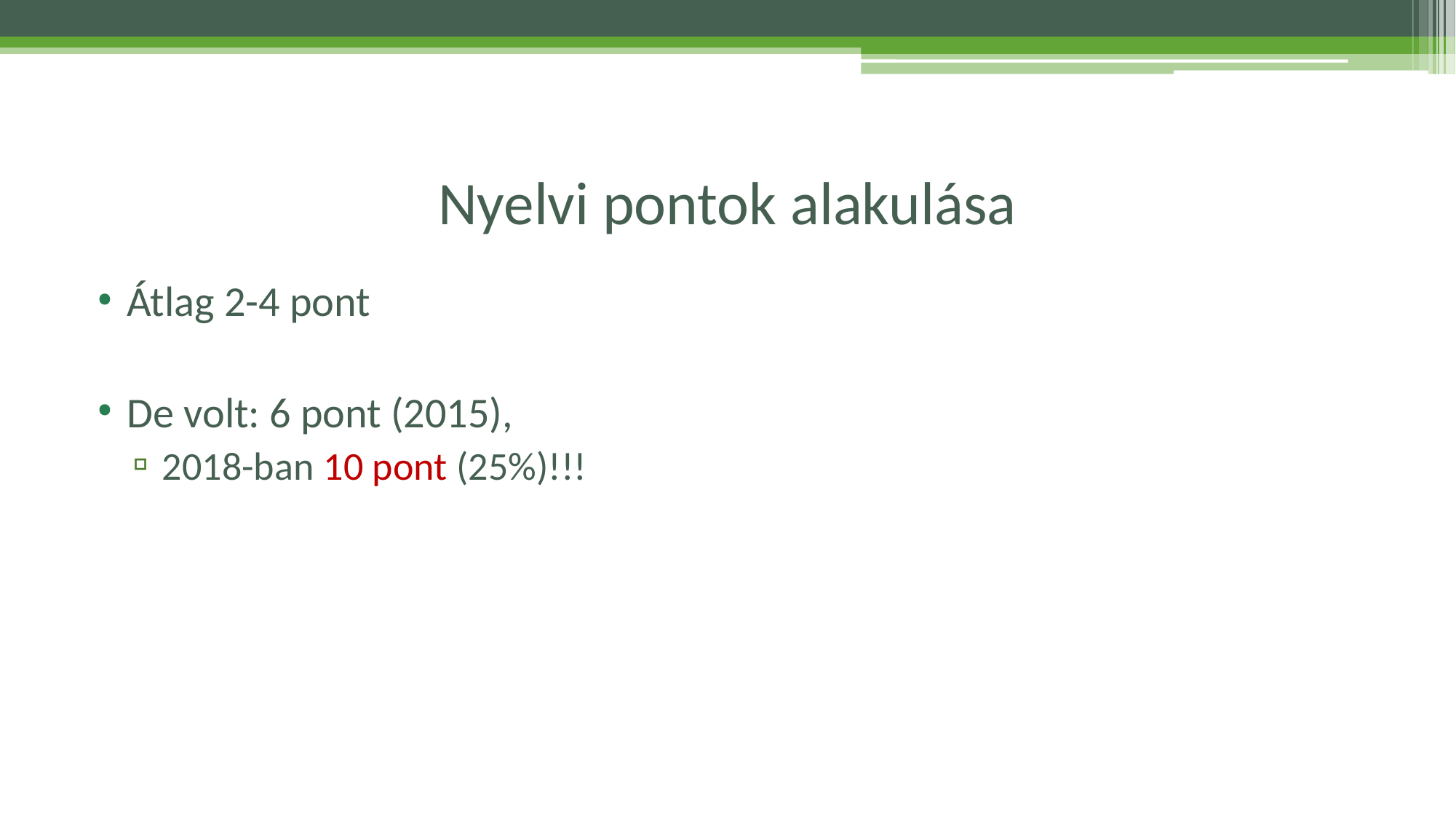

# Nyelvi pontok alakulása
Átlag 2-4 pont

De volt: 6 pont (2015),
2018-ban 10 pont (25%)!!!